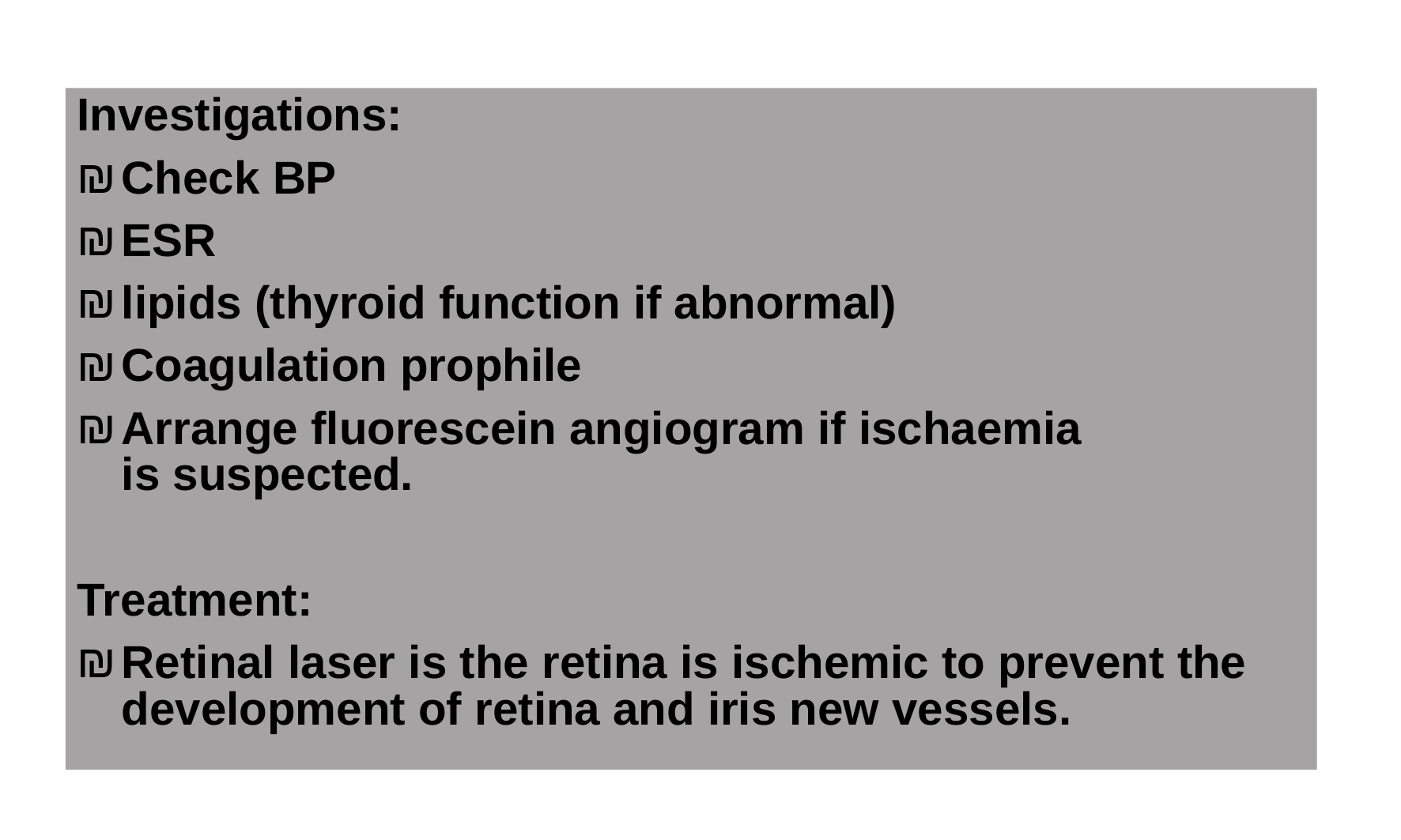

Investigations:
Check BP
ESR
lipids (thyroid function if abnormal)
Coagulation prophile
Arrange fluorescein angiogram if ischaemia is suspected.

Treatment:
Retinal laser is the retina is ischemic to prevent the development of retina and iris new vessels.

40